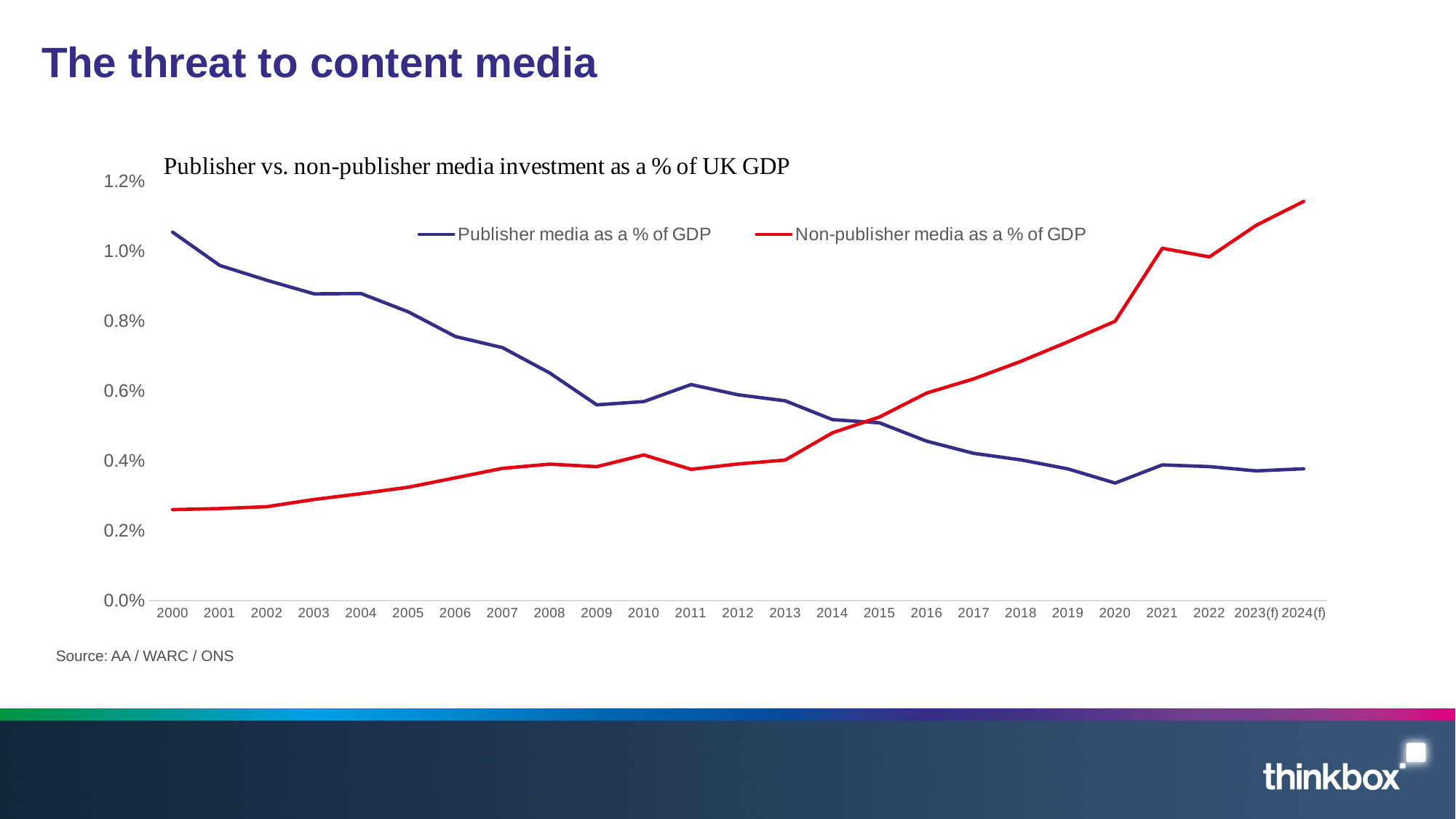

# The threat to content media

### Chart

| Category | Publisher media as a % of GDP | Non-publisher media as a % of GDP |
|---|---|---|
| 2000 | 0.01054907431345513 | 0.002602640612432494 |
| 2001 | 0.009595842639193367 | 0.002634030114963823 |
| 2002 | 0.009171378810440625 | 0.0026863319404629915 |
| 2003 | 0.008781465621554237 | 0.0028936427169084264 |
| 2004 | 0.008790512817480963 | 0.0030606317693799355 |
| 2005 | 0.00826738529380884 | 0.003243971581563015 |
| 2006 | 0.007560695583993728 | 0.0035137899353407183 |
| 2007 | 0.007242182568260828 | 0.003784908378010722 |
| 2008 | 0.006518319583283708 | 0.0039053884684713608 |
| 2009 | 0.005601816805450417 | 0.003832268194361448 |
| 2010 | 0.00569778438880166 | 0.004168311770989236 |
| 2011 | 0.006183223052905962 | 0.003756218192928684 |
| 2012 | 0.005890466128259664 | 0.003910066731728515 |
| 2013 | 0.005718671073322555 | 0.004021396377073507 |
| 2014 | 0.005179831789374891 | 0.004801676523457476 |
| 2015 | 0.005088512974826528 | 0.005254389666812479 |
| 2016 | 0.004564154644646376 | 0.005940176436298198 |
| 2017 | 0.004214305581814313 | 0.006346737856726215 |
| 2018 | 0.004027161514496864 | 0.006849176328035277 |
| 2019 | 0.0037678298103789817 | 0.007409572305292003 |
| 2020 | 0.0033633856475655333 | 0.007998320793472896 |
| 2021 | 0.003882502031607841 | 0.010086960246931604 |
| 2022 | 0.0038349469896023975 | 0.009838951573010114 |
| 2023(f) | 0.0037116189553885724 | 0.010748982331353843 |
| 2024(f) | 0.0037726109481839563 | 0.011428458628590932 |
Source: AA / WARC / ONS